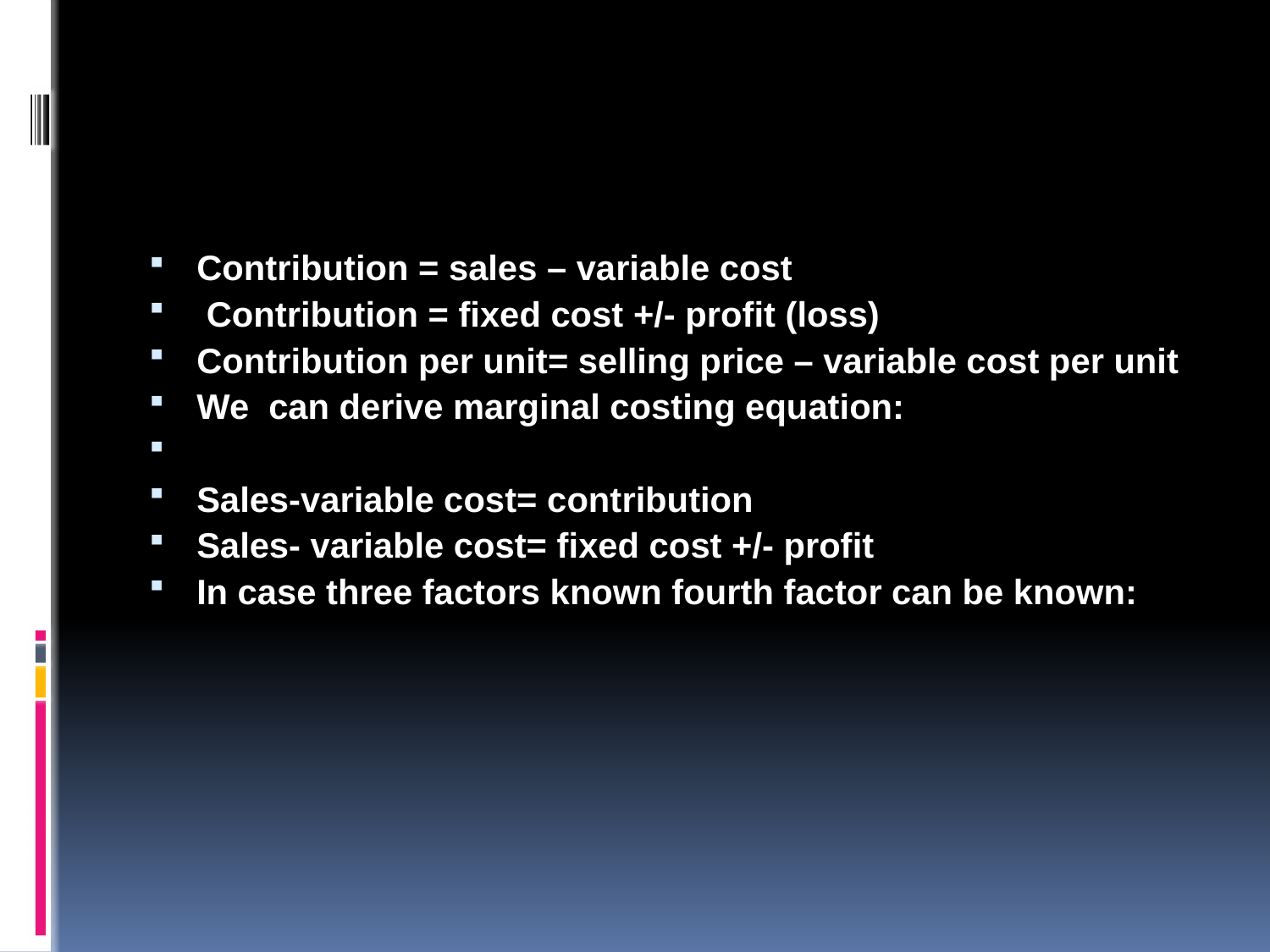

#
Contribution = sales – variable cost
 Contribution = fixed cost +/- profit (loss)
Contribution per unit= selling price – variable cost per unit
We  can derive marginal costing equation:

Sales-variable cost= contribution
Sales- variable cost= fixed cost +/- profit
In case three factors known fourth factor can be known: